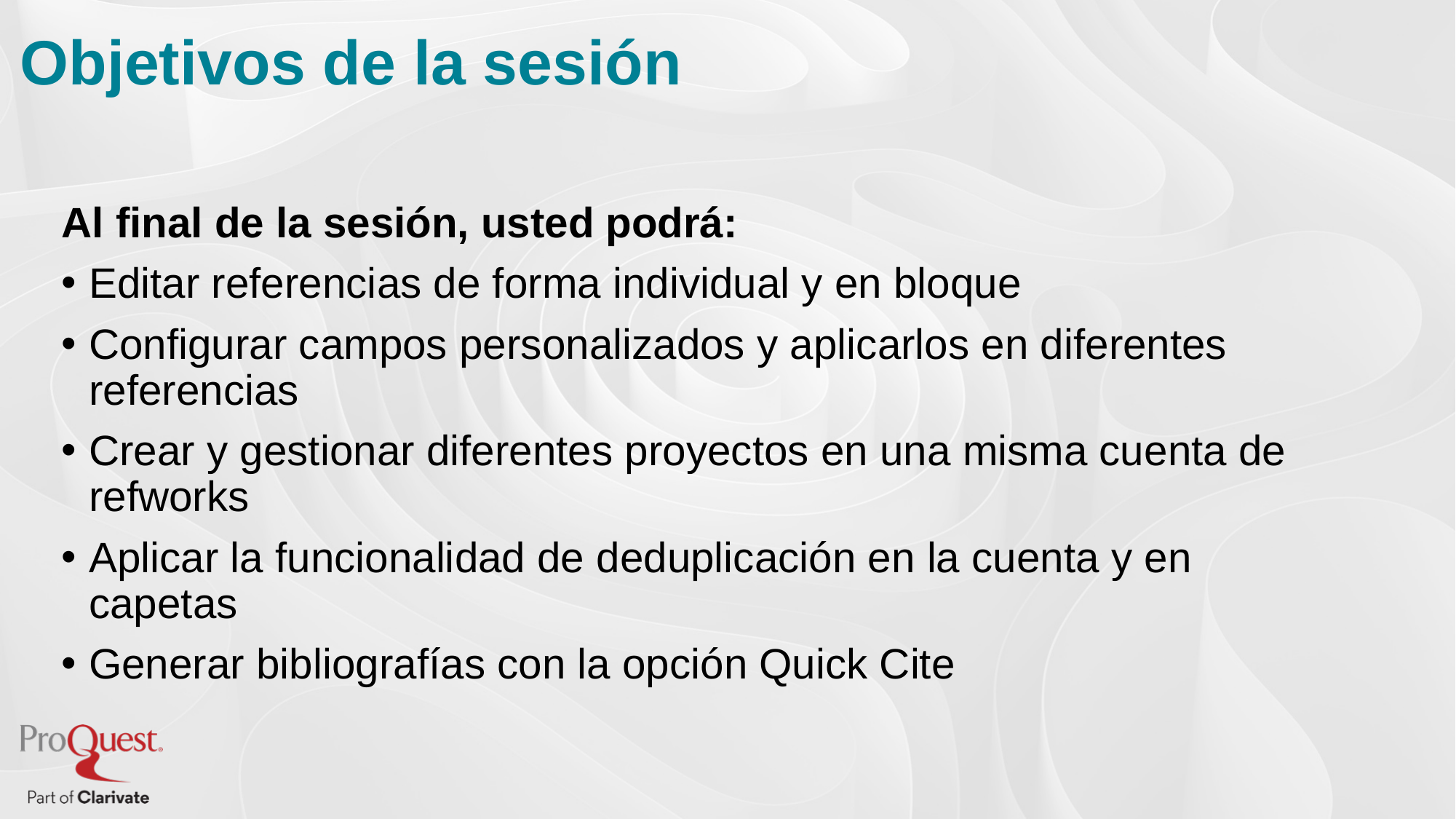

# Objetivos de la sesión
Al final de la sesión, usted podrá:
Editar referencias de forma individual y en bloque
Configurar campos personalizados y aplicarlos en diferentes referencias
Crear y gestionar diferentes proyectos en una misma cuenta de refworks
Aplicar la funcionalidad de deduplicación en la cuenta y en capetas
Generar bibliografías con la opción Quick Cite